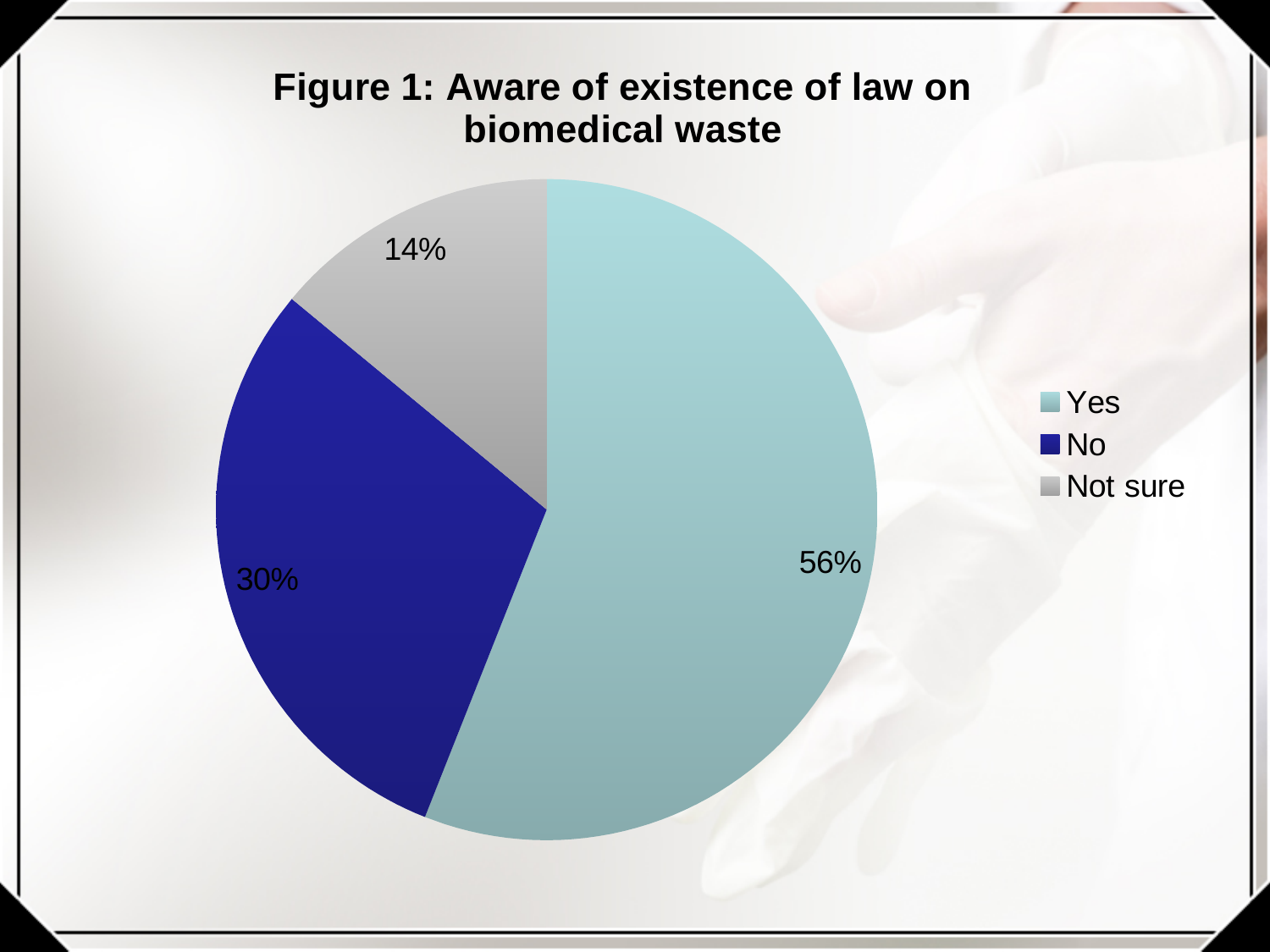

### Chart: Figure 1: Aware of existence of law on biomedical waste

| Category |  |
|---|---|
| Yes | 56.0 |
| No  | 30.0 |
| Not sure | 14.0 |